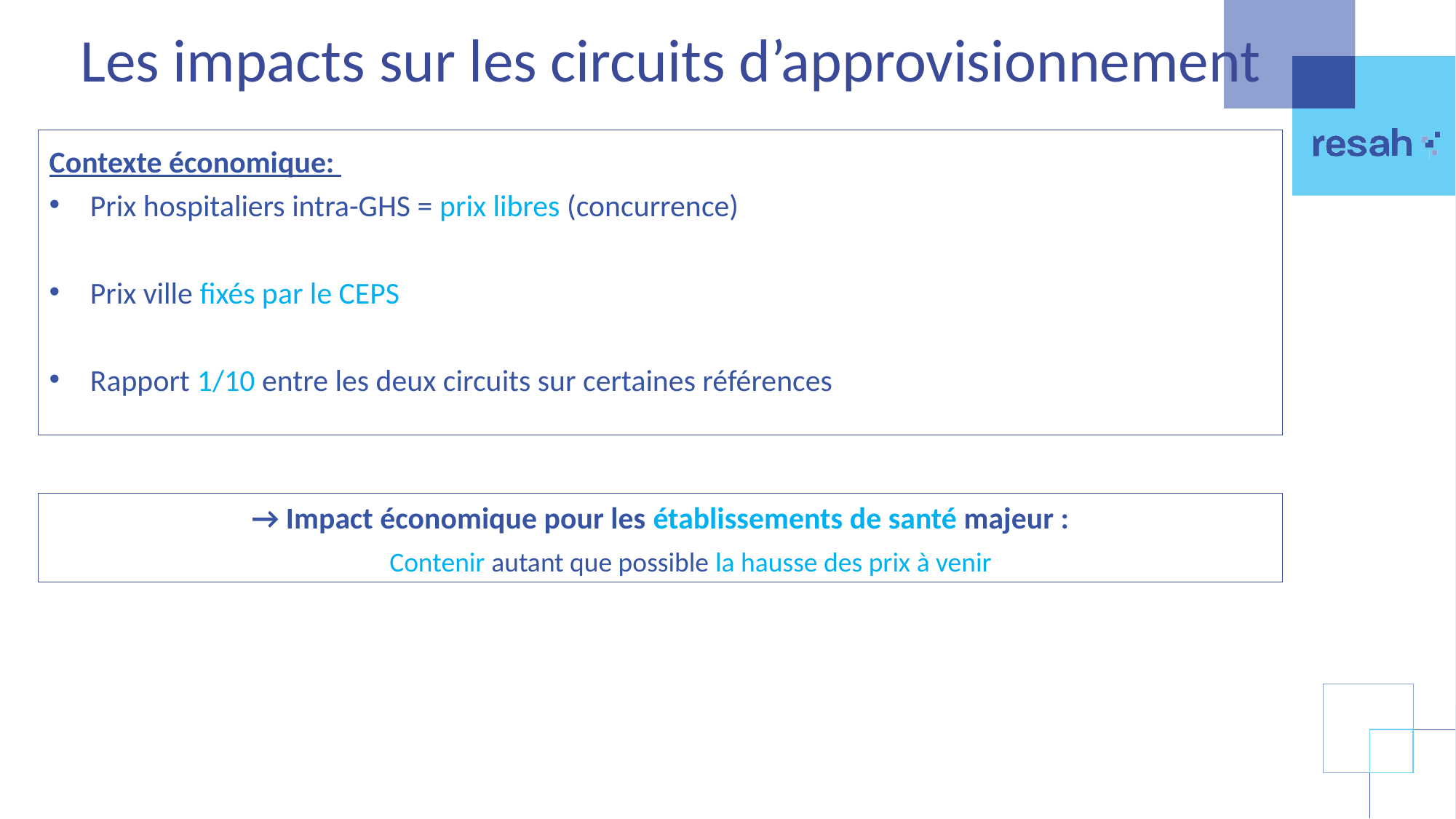

# Les impacts sur les circuits d’approvisionnement
Contexte économique:
Prix hospitaliers intra-GHS = prix libres (concurrence)

Prix ville fixés par le CEPS

Rapport 1/10 entre les deux circuits sur certaines références

→ Impact économique pour les établissements de santé majeur :
 Contenir autant que possible la hausse des prix à venir